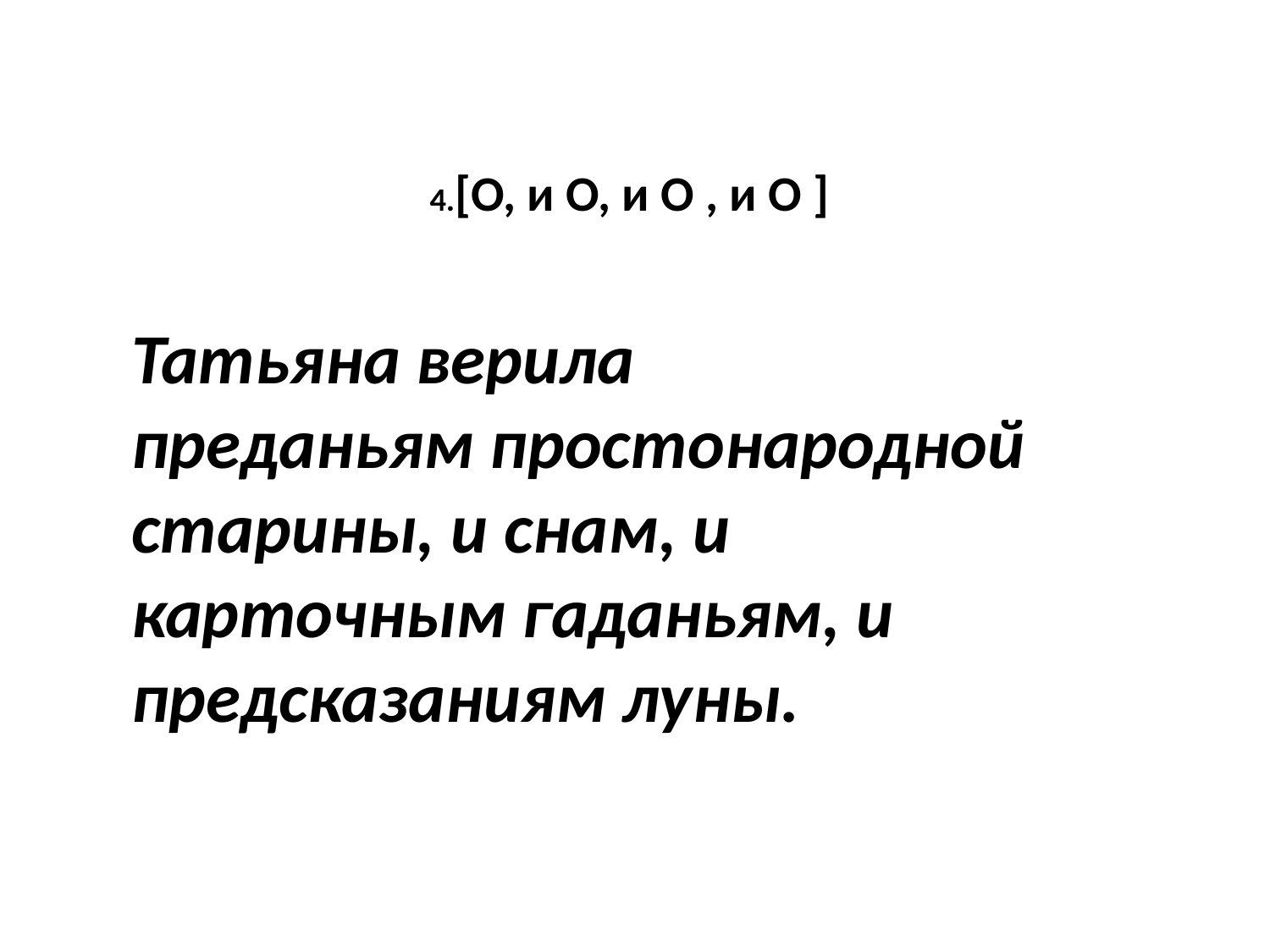

# 4.[O, и O, и O , и O ]
Татьяна верила
преданьям простонародной старины, и снам, и карточным гаданьям, и предсказаниям луны.